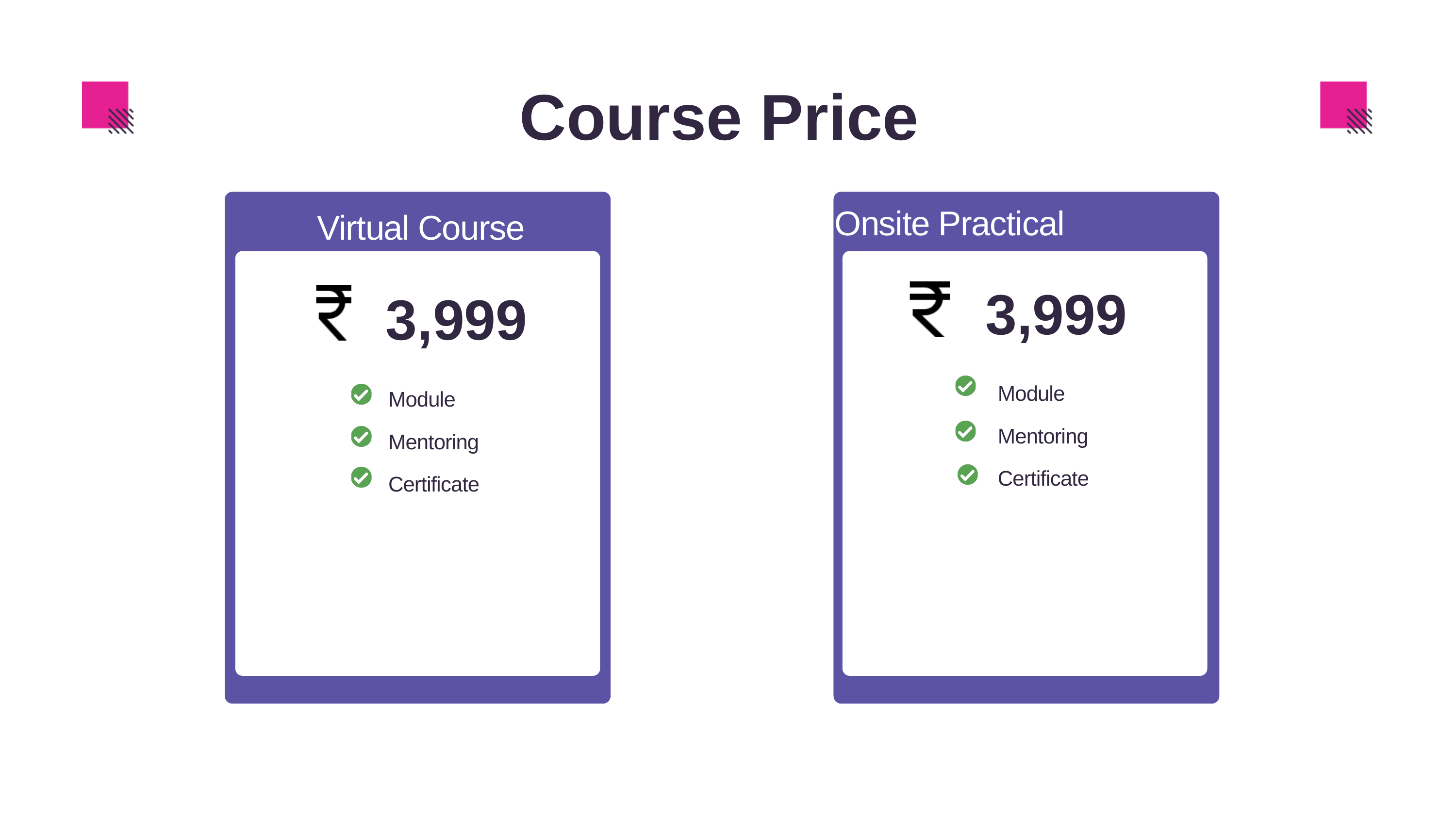

Course Price

Onsite Practical
Virtual Course

      3,999
      3,999

Module
Mentoring
Certificate

Module
Mentoring
Certificate